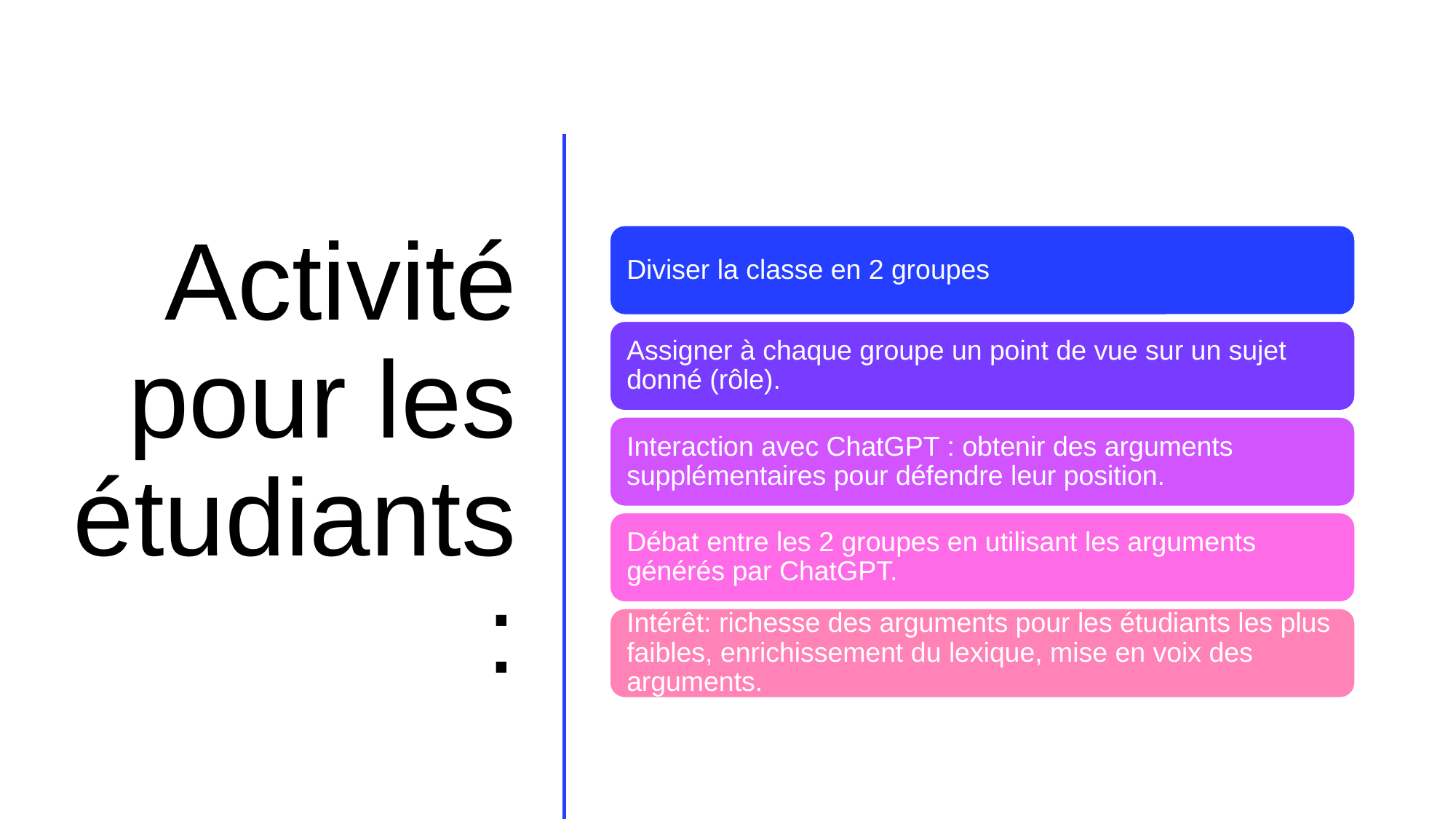

# Activité pour les étudiants:
Diviser la classe en 2 groupes
Assigner à chaque groupe un point de vue sur un sujet donné (rôle).
Interaction avec ChatGPT : obtenir des arguments supplémentaires pour défendre leur position.
Débat entre les 2 groupes en utilisant les arguments générés par ChatGPT.
Intérêt: richesse des arguments pour les étudiants les plus faibles, enrichissement du lexique, mise en voix des arguments.